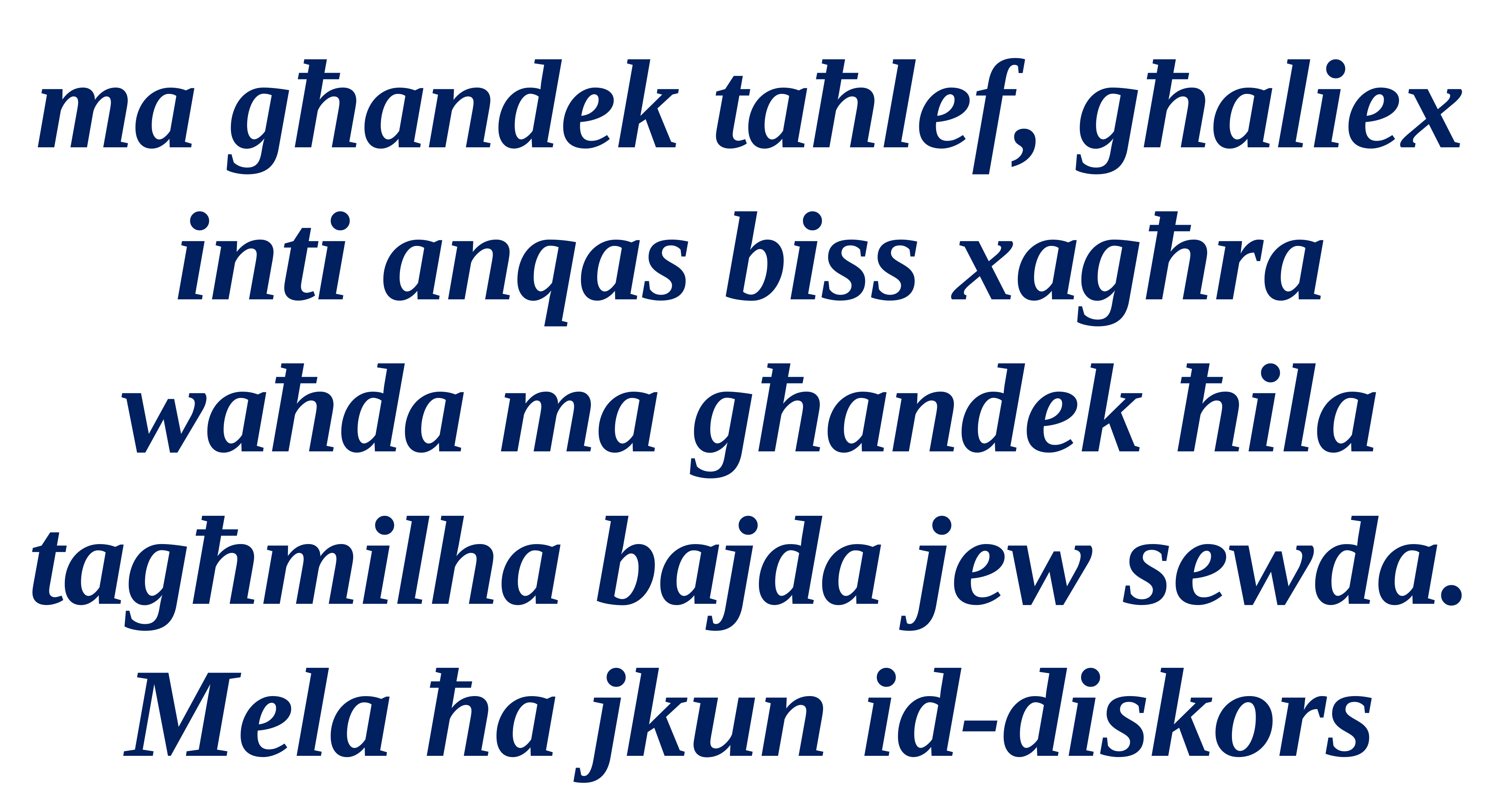

ma għandek taħlef, għaliex inti anqas biss xagħra waħda ma għandek ħila tagħmilha bajda jew sewda. Mela ħa jkun id-diskors